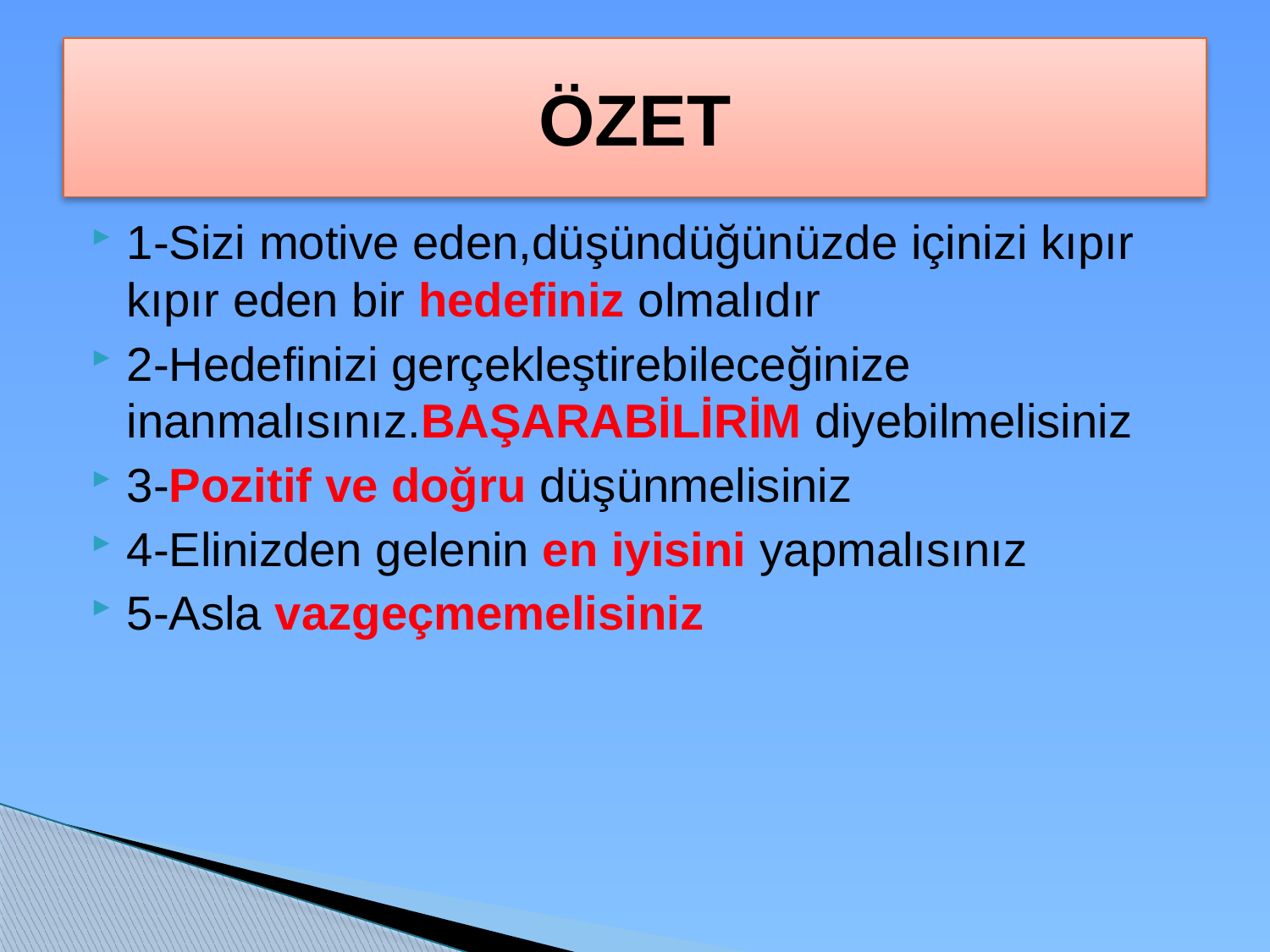

# ÖZET
1-Sizi motive eden,düşündüğünüzde içinizi kıpır kıpır eden bir hedefiniz olmalıdır
2-Hedefinizi gerçekleştirebileceğinize inanmalısınız.BAŞARABİLİRİM diyebilmelisiniz
3-Pozitif ve doğru düşünmelisiniz
4-Elinizden gelenin en iyisini yapmalısınız
5-Asla vazgeçmemelisiniz